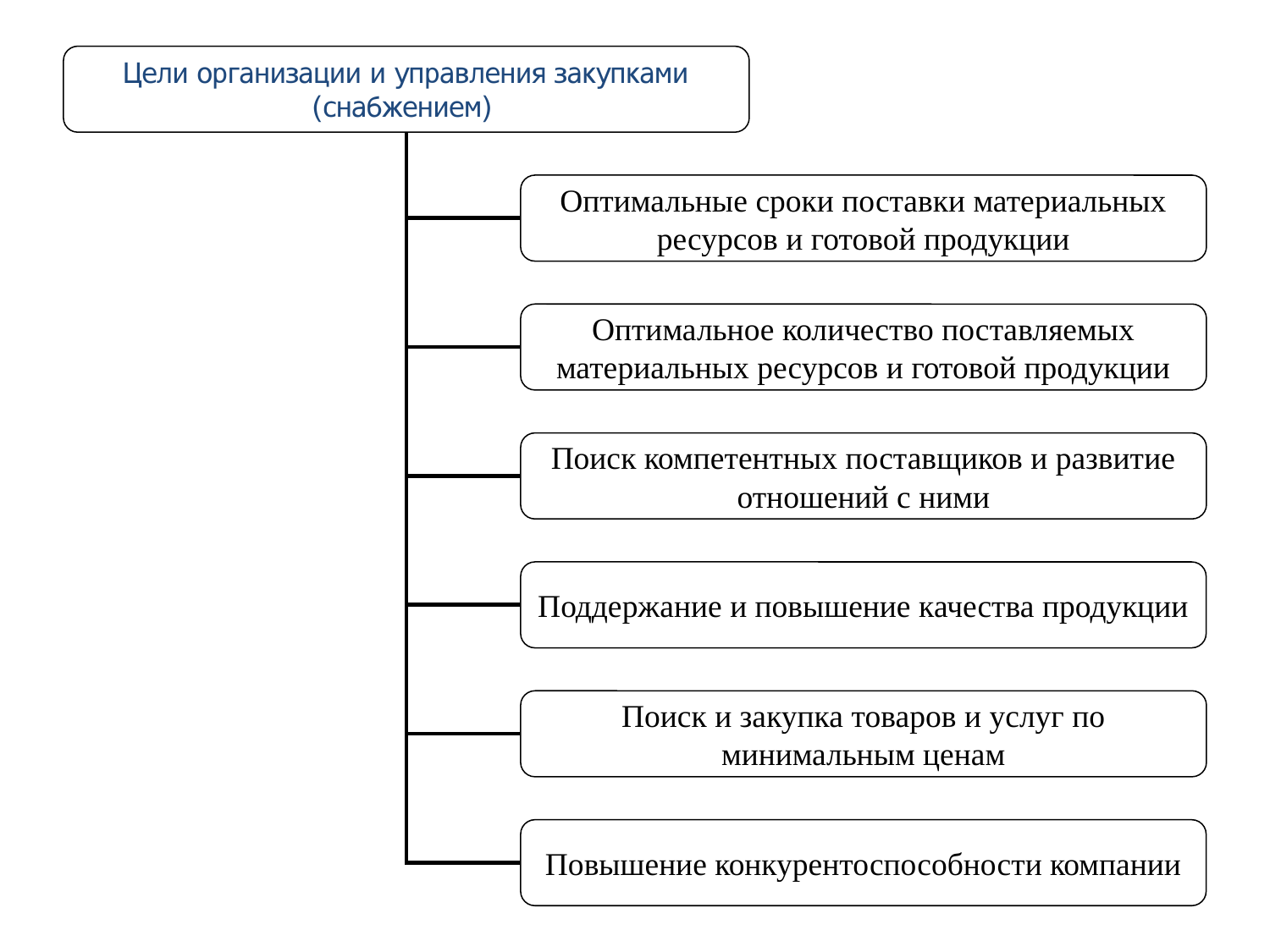

Цели организации и управления закупками (снабжением)
Оптимальные сроки поставки материальных ресурсов и готовой продукции
Оптимальное количество поставляемых материальных ресурсов и готовой продукции
Поиск компетентных поставщиков и развитие отношений с ними
Поддержание и повышение качества продукции
Поиск и закупка товаров и услуг по минимальным ценам
Повышение конкурентоспособности компании